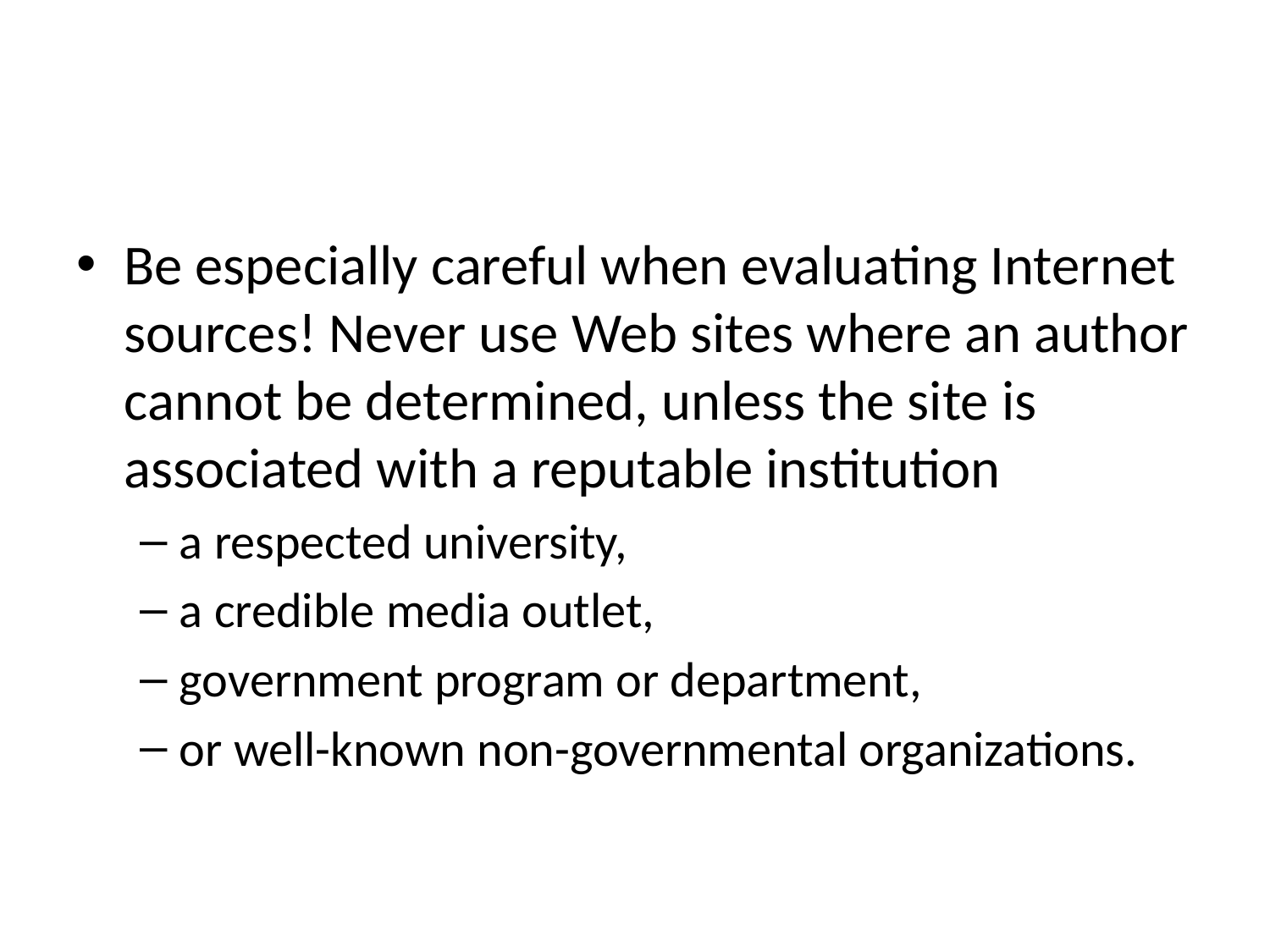

#
Be especially careful when evaluating Internet sources! Never use Web sites where an author cannot be determined, unless the site is associated with a reputable institution
a respected university,
a credible media outlet,
government program or department,
or well-known non-governmental organizations.